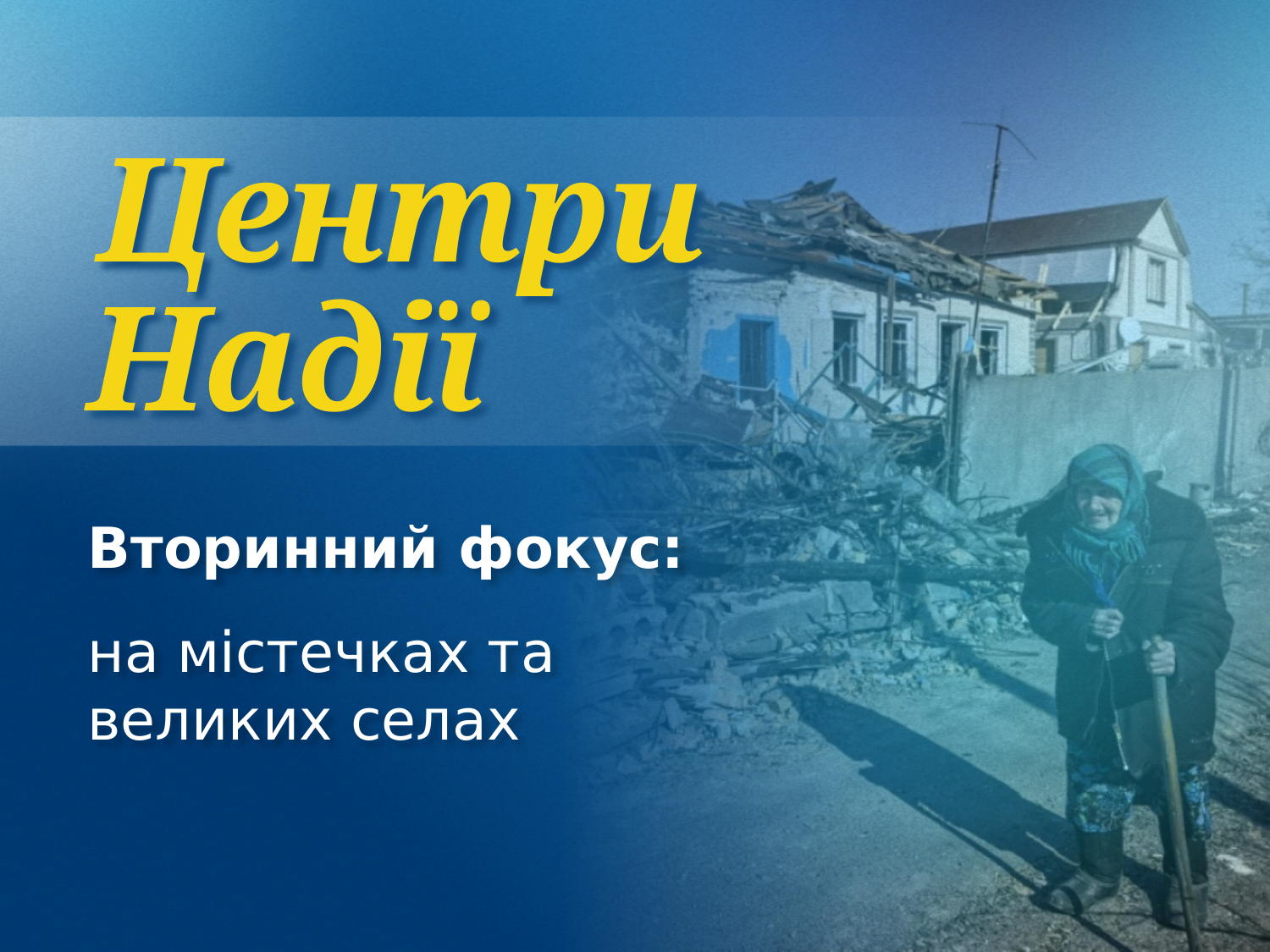

Центри
Надії
Вторинний фокус:
на містечках та
великих селах